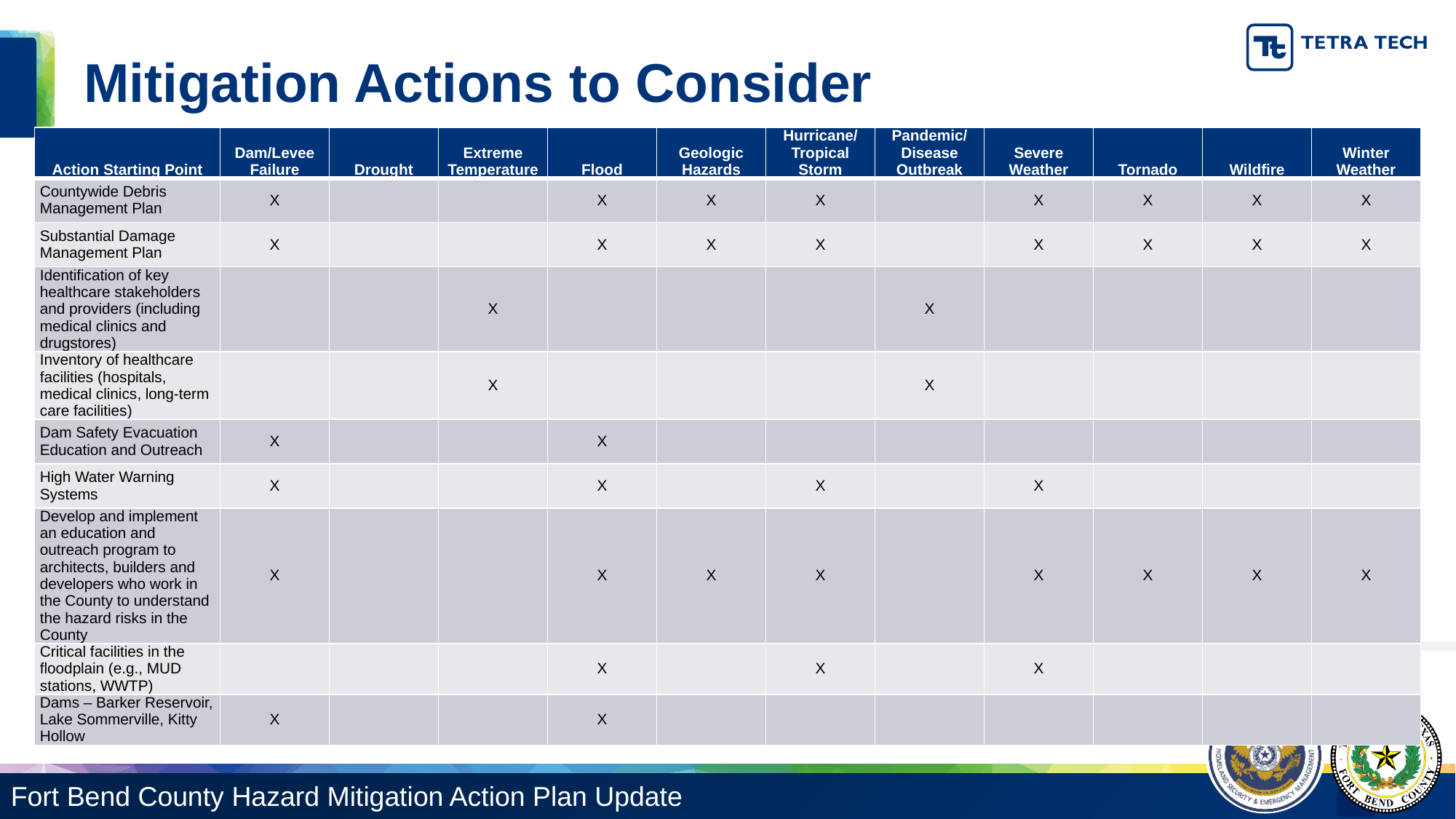

# Mitigation Actions to Consider
| Action Starting Point | Dam/Levee Failure | Drought | Extreme Temperature | Flood | Geologic Hazards | Hurricane/ Tropical Storm | Pandemic/ Disease Outbreak | Severe Weather | Tornado | Wildfire | Winter Weather |
| --- | --- | --- | --- | --- | --- | --- | --- | --- | --- | --- | --- |
| Countywide Debris Management Plan | X |  |  | X | X | X |  | X | X | X | X |
| Substantial Damage Management Plan | X |  |  | X | X | X |  | X | X | X | X |
| Identification of key healthcare stakeholders and providers (including medical clinics and drugstores) |  |  | X |  |  |  | X |  |  |  |  |
| Inventory of healthcare facilities (hospitals, medical clinics, long-term care facilities) |  |  | X |  |  |  | X |  |  |  |  |
| Dam Safety Evacuation Education and Outreach | X |  |  | X |  |  |  |  |  |  |  |
| High Water Warning Systems | X |  |  | X |  | X |  | X |  |  |  |
| Develop and implement an education and outreach program to architects, builders and developers who work in the County to understand the hazard risks in the County | X |  |  | X | X | X |  | X | X | X | X |
| Critical facilities in the floodplain (e.g., MUD stations, WWTP) |  |  |  | X |  | X |  | X |  |  |  |
| Dams – Barker Reservoir, Lake Sommerville, Kitty Hollow | X |  |  | X |  |  |  |  |  |  |  |